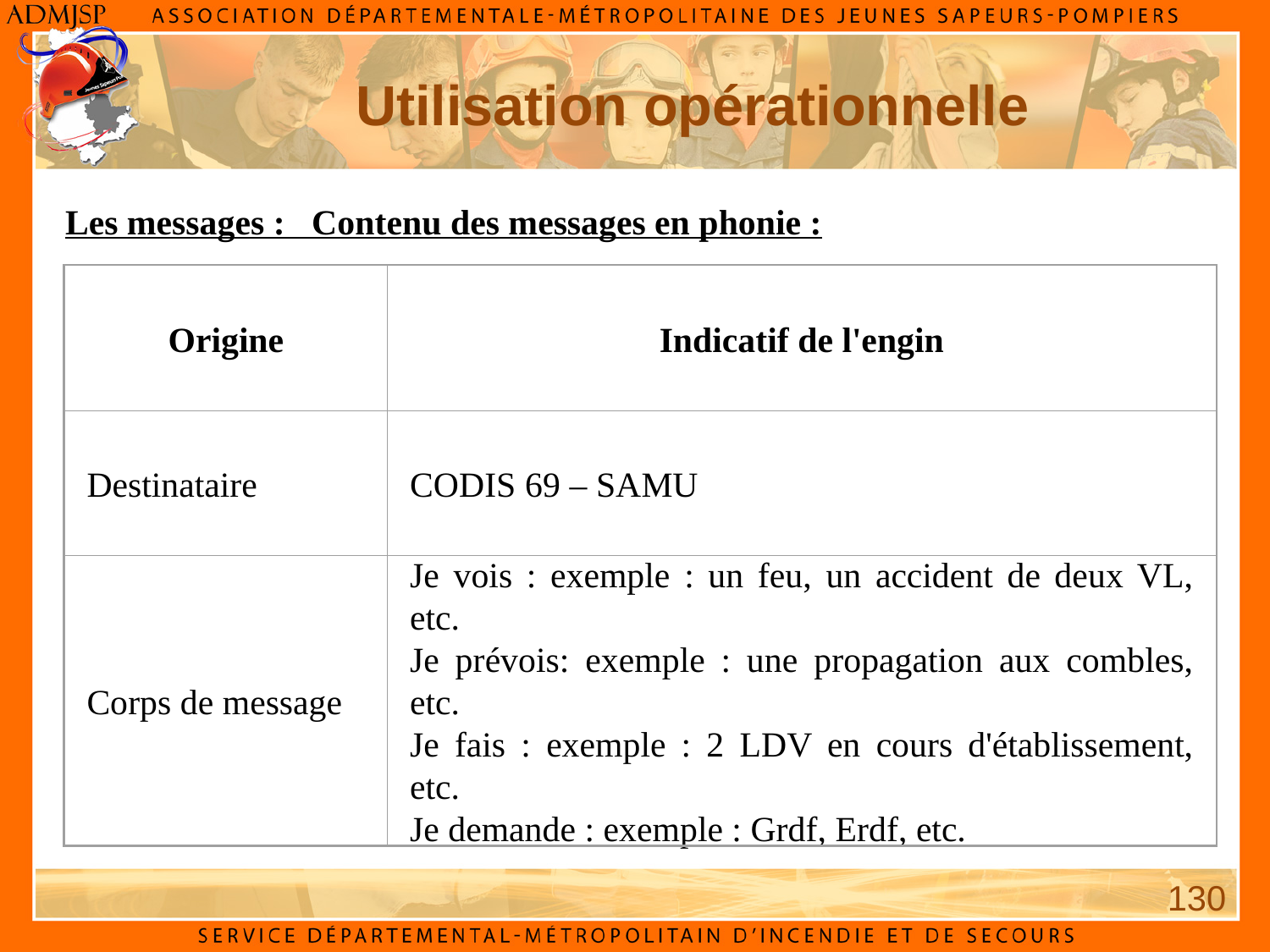

Utilisation opérationnelle
Les messages :   Contenu des messages en phonie :

Origine

Indicatif de l'engin

Destinataire

CODIS 69 – SAMU

Corps de message

Je vois : exemple : un feu, un accident de deux VL, etc.
Je prévois: exemple : une propagation aux combles, etc.
Je fais : exemple : 2 LDV en cours d'établissement, etc.
Je demande : exemple : Grdf, Erdf, etc.

130